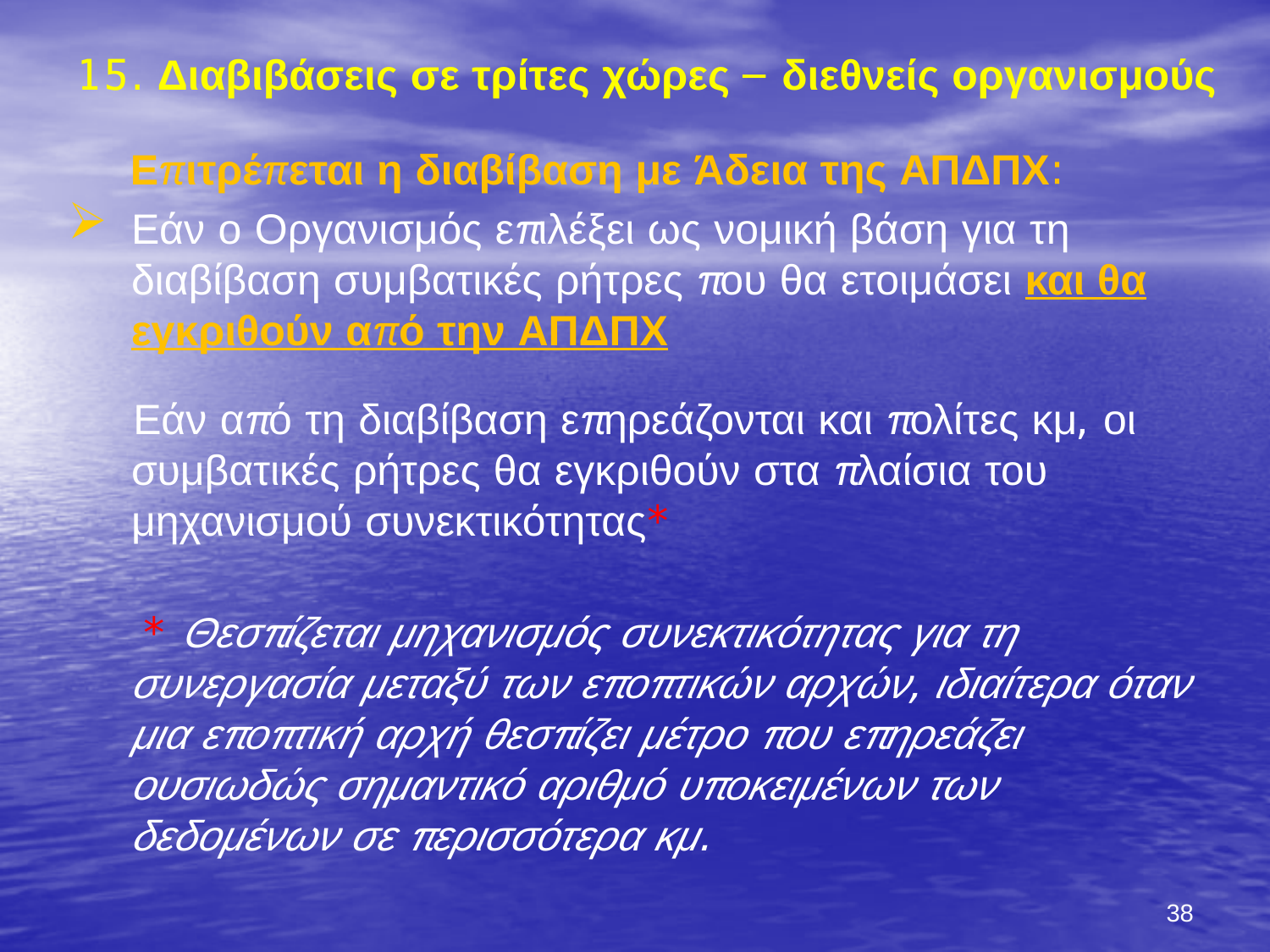

Επιτρέπεται η διαβίβαση με Άδεια της ΑΠΔΠΧ:
Εάν ο Οργανισμός επιλέξει ως νομική βάση για τη διαβίβαση συμβατικές ρήτρες που θα ετοιμάσει και θα εγκριθούν από την ΑΠΔΠΧ

     Εάν από τη διαβίβαση επηρεάζονται και πολίτες κμ, οι συμβατικές ρήτρες θα εγκριθούν στα πλαίσια του μηχανισμού συνεκτικότητας*

      * Θεσπίζεται μηχανισμός συνεκτικότητας για τη συνεργασία μεταξύ των εποπτικών αρχών, ιδιαίτερα όταν μια εποπτική αρχή θεσπίζει μέτρο που επηρεάζει ουσιωδώς σημαντικό αριθμό υποκειμένων των δεδομένων σε περισσότερα κμ.

# 15. Διαβιβάσεις σε τρίτες χώρες – διεθνείς οργανισμούς
38